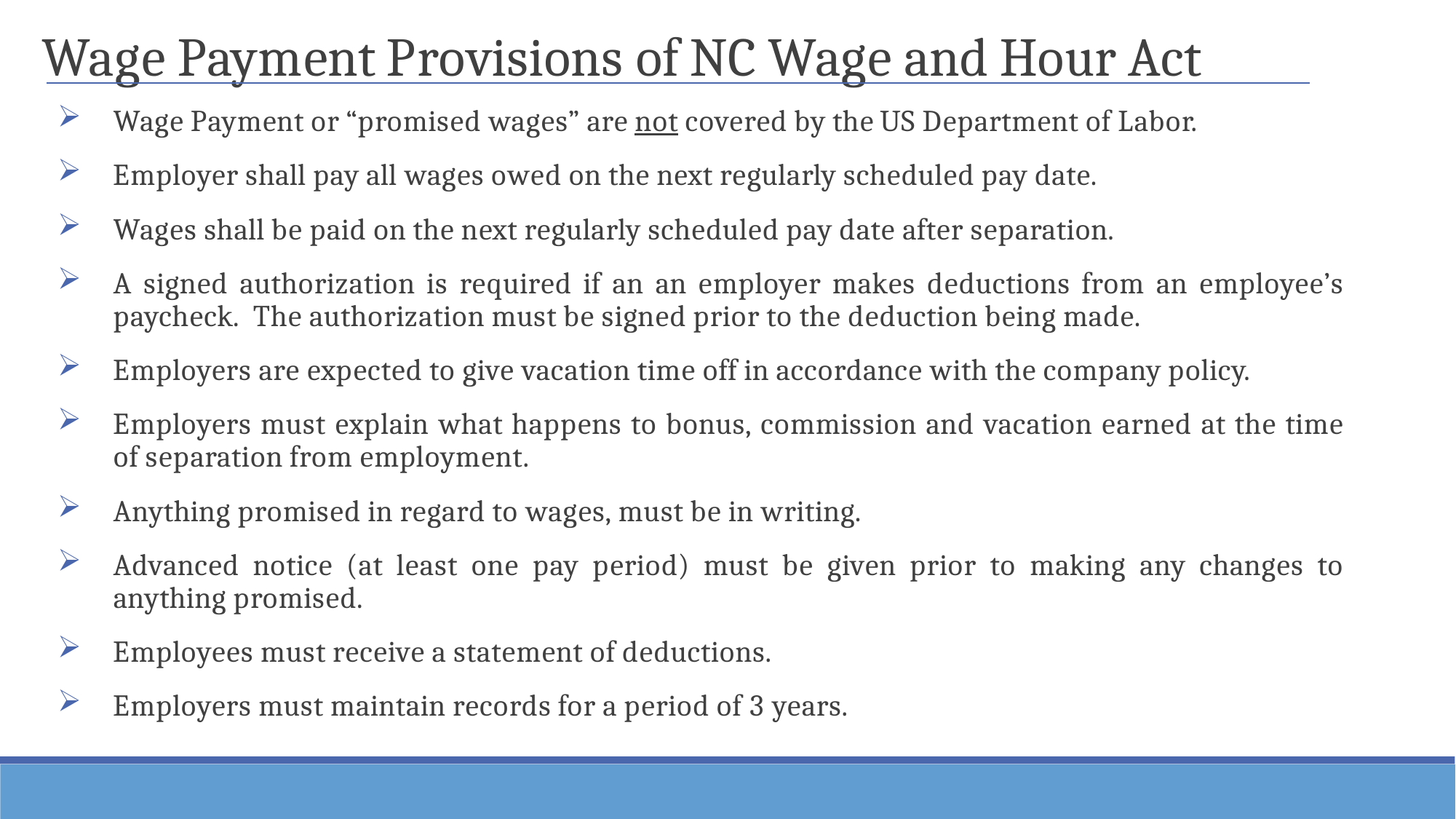

Wage Payment Provisions of NC Wage and Hour Act
Wage Payment or “promised wages” are not covered by the US Department of Labor.
Employer shall pay all wages owed on the next regularly scheduled pay date.
Wages shall be paid on the next regularly scheduled pay date after separation.
A signed authorization is required if an an employer makes deductions from an employee’s paycheck.  The authorization must be signed prior to the deduction being made.
Employers are expected to give vacation time off in accordance with the company policy.
Employers must explain what happens to bonus, commission and vacation earned at the time of separation from employment.
Anything promised in regard to wages, must be in writing.
Advanced notice (at least one pay period) must be given prior to making any changes to anything promised.
Employees must receive a statement of deductions.
Employers must maintain records for a period of 3 years.